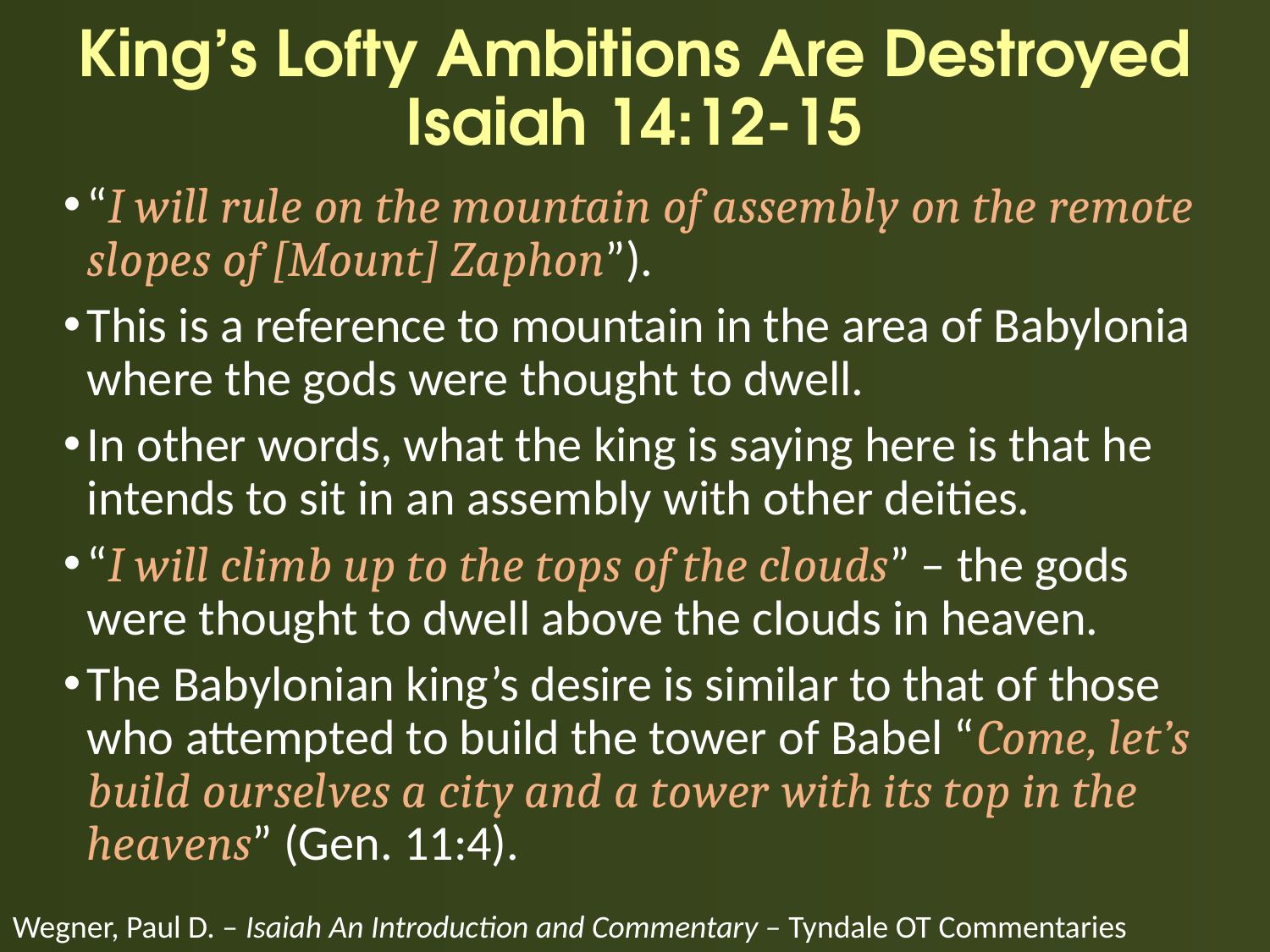

# King’s Lofty Ambitions Are Destroyed Isaiah 14:12-15
“I will rule on the mountain of assembly on the remote slopes of [Mount] Zaphon”).
This is a reference to mountain in the area of Babylonia where the gods were thought to dwell.
In other words, what the king is saying here is that he intends to sit in an assembly with other deities.
“I will climb up to the tops of the clouds” – the gods were thought to dwell above the clouds in heaven.
The Babylonian king’s desire is similar to that of those who attempted to build the tower of Babel “Come, let’s build ourselves a city and a tower with its top in the heavens” (Gen. 11:4).
Wegner, Paul D. – Isaiah An Introduction and Commentary – Tyndale OT Commentaries